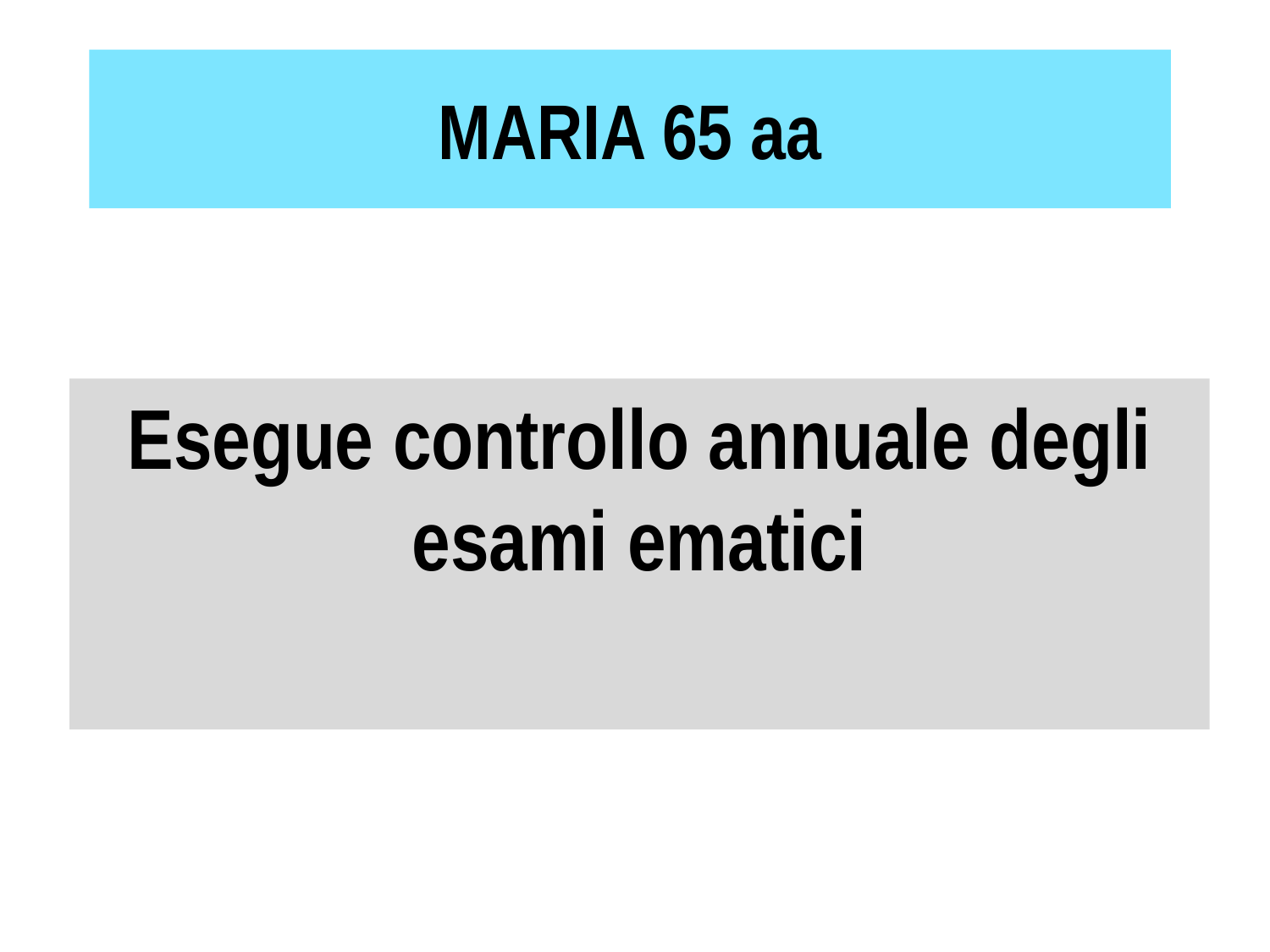

MARIA 65 aa
Esegue controllo annuale degli esami ematici